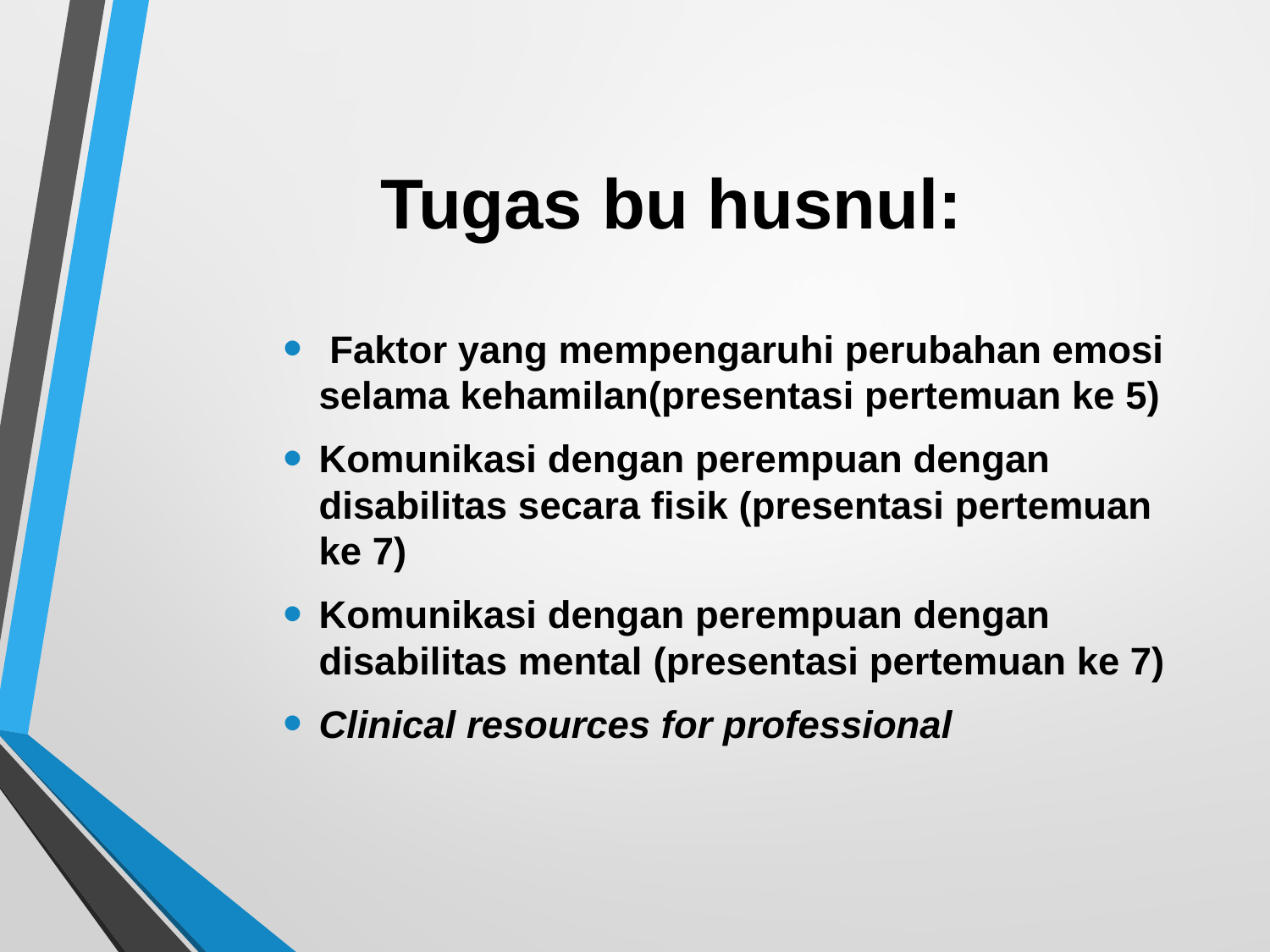

# Tugas bu husnul:
 Faktor yang mempengaruhi perubahan emosi selama kehamilan(presentasi pertemuan ke 5)
Komunikasi dengan perempuan dengan disabilitas secara fisik (presentasi pertemuan ke 7)
Komunikasi dengan perempuan dengan disabilitas mental (presentasi pertemuan ke 7)
Clinical resources for professional